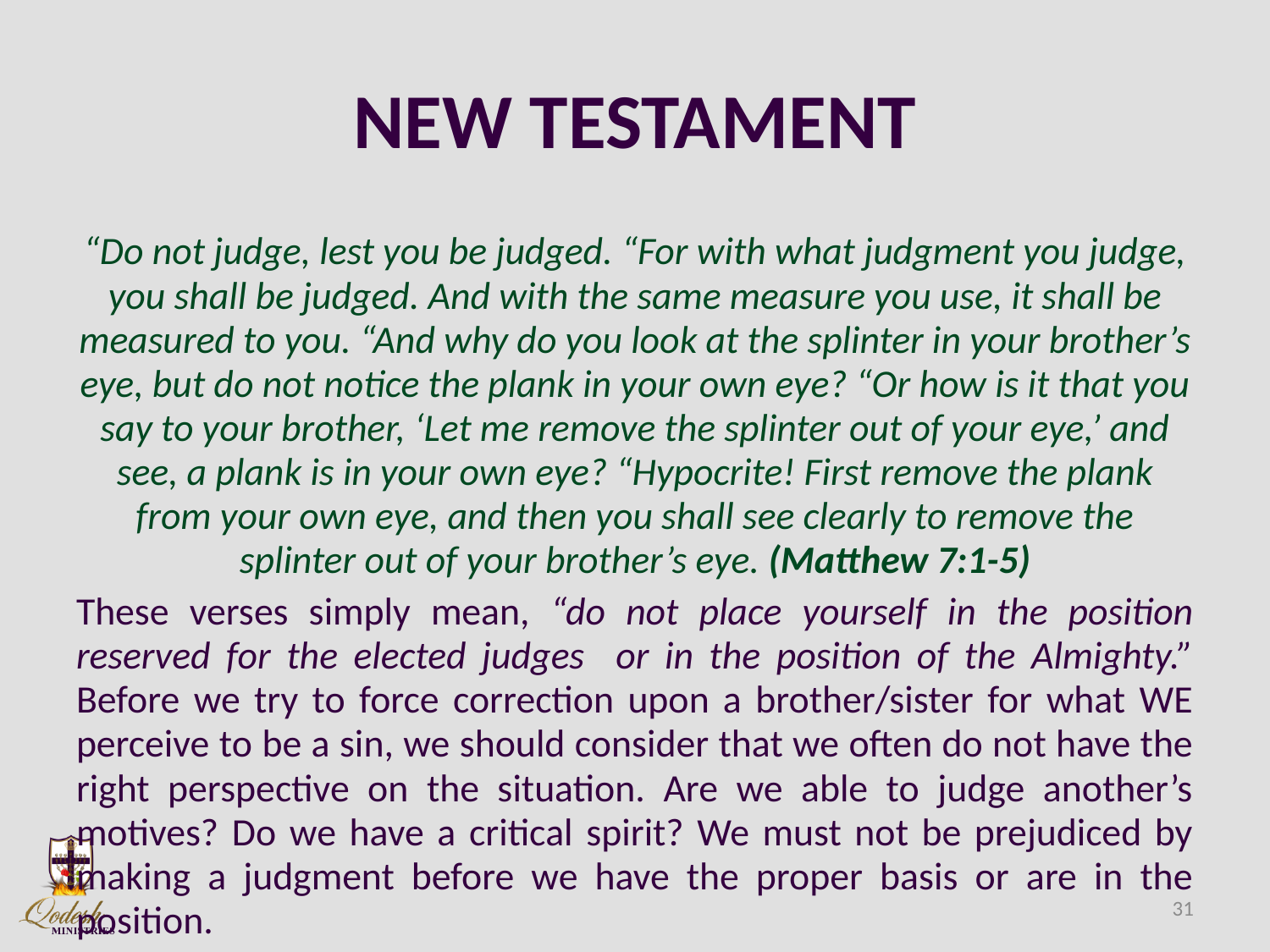

# NEW TESTAMENT
“Do not judge, lest you be judged. “For with what judgment you judge, you shall be judged. And with the same measure you use, it shall be measured to you. “And why do you look at the splinter in your brother’s eye, but do not notice the plank in your own eye? “Or how is it that you say to your brother, ‘Let me remove the splinter out of your eye,’ and see, a plank is in your own eye? “Hypocrite! First remove the plank from your own eye, and then you shall see clearly to remove the splinter out of your brother’s eye. (Matthew 7:1-5)
These verses simply mean, “do not place yourself in the position reserved for the elected judges  or in the position of the Almighty.” Before we try to force correction upon a brother/sister for what WE perceive to be a sin, we should consider that we often do not have the right perspective on the situation. Are we able to judge another’s motives? Do we have a critical spirit? We must not be prejudiced by making a judgment before we have the proper basis or are in the position.
31